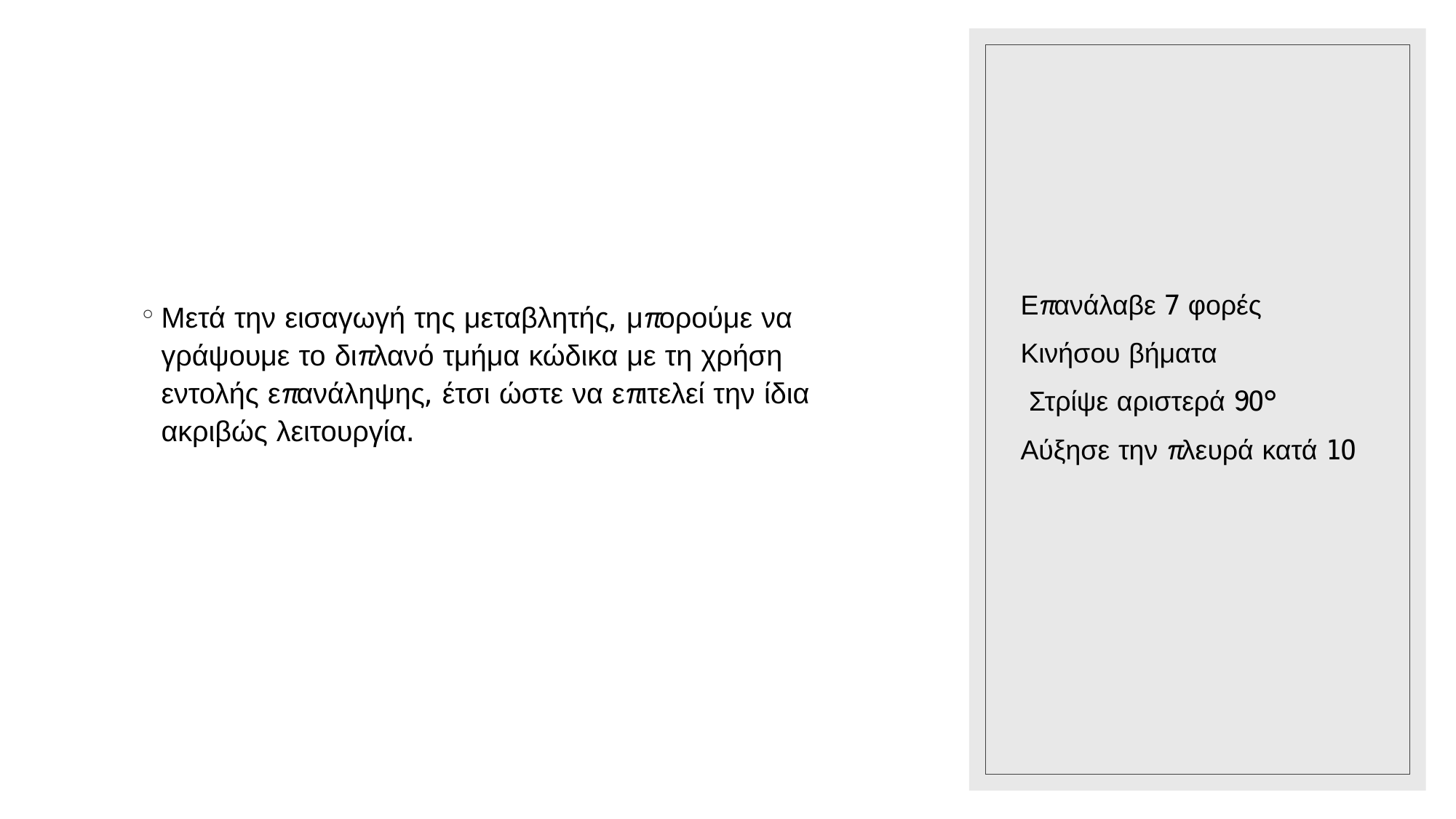

Επανάλαβε 7 φορές
Κινήσου βήματα
 Στρίψε αριστερά 90°
Αύξησε την πλευρά κατά 10
Μετά την εισαγωγή της μεταβλητής, μπορούμε να γράψουμε το διπλανό τμήμα κώδικα με τη χρήση εντολής επανάληψης, έτσι ώστε να επιτελεί την ίδια ακριβώς λειτουργία.